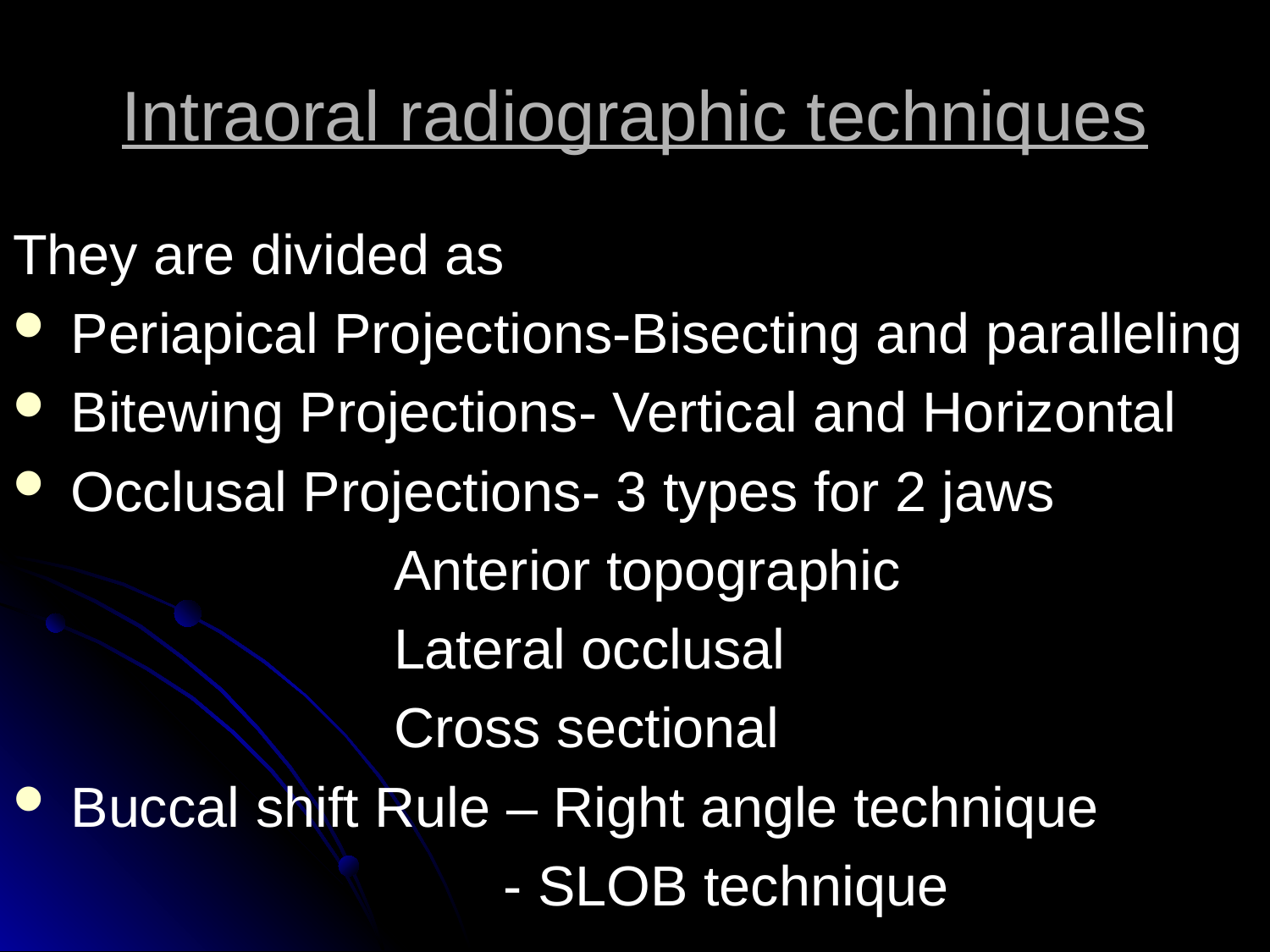

# Intraoral radiographic techniques
They are divided as
 Periapical Projections-Bisecting and paralleling
 Bitewing Projections- Vertical and Horizontal
 Occlusal Projections- 3 types for 2 jaws
			Anterior topographic
			Lateral occlusal
			Cross sectional
 Buccal shift Rule – Right angle technique
			       - SLOB technique